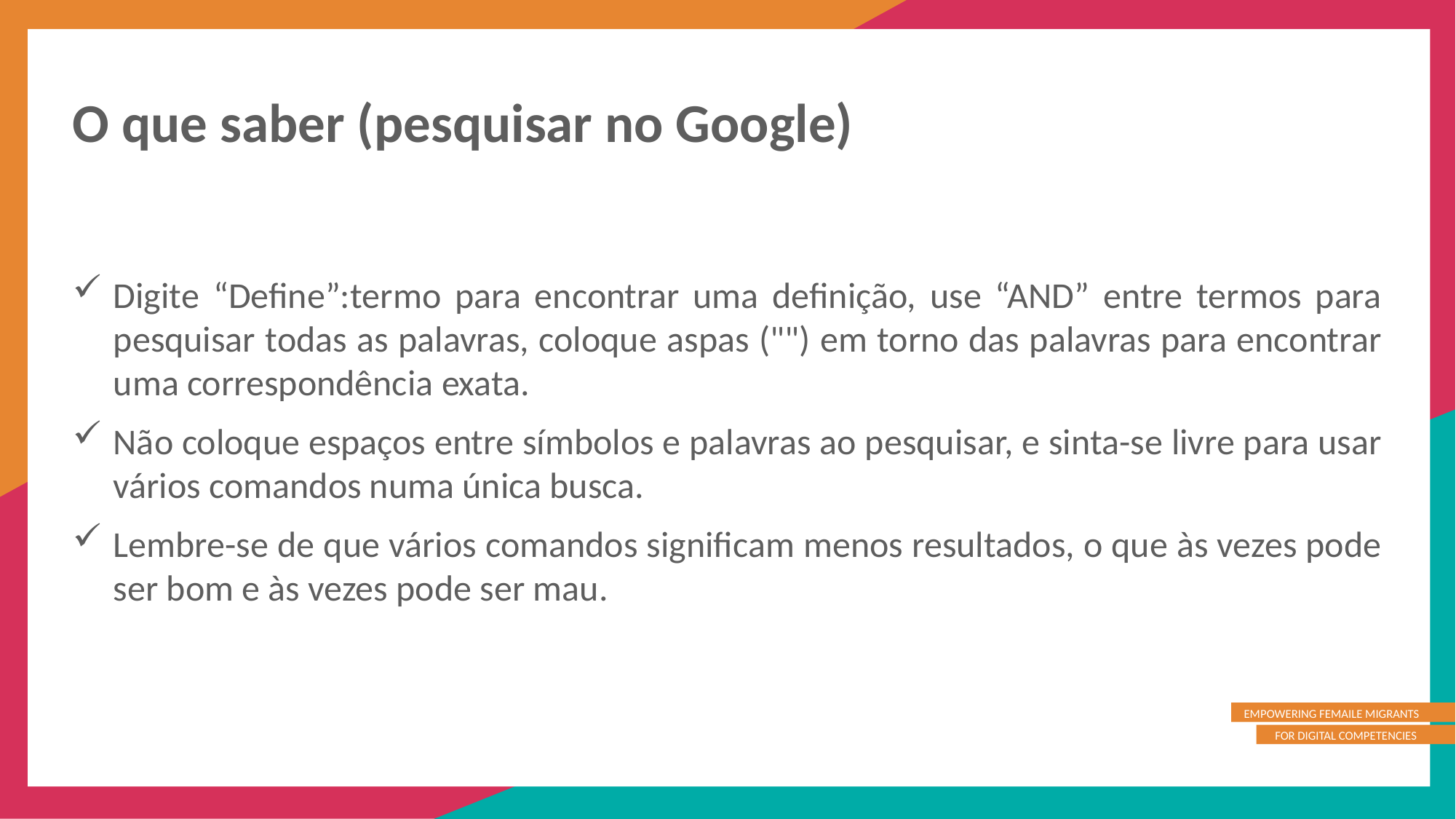

O que saber (pesquisar no Google)

Digite “Define”:termo para encontrar uma definição, use “AND” entre termos para pesquisar todas as palavras, coloque aspas ("") em torno das palavras para encontrar uma correspondência exata.
Não coloque espaços entre símbolos e palavras ao pesquisar, e sinta-se livre para usar vários comandos numa única busca.
Lembre-se de que vários comandos significam menos resultados, o que às vezes pode ser bom e às vezes pode ser mau.